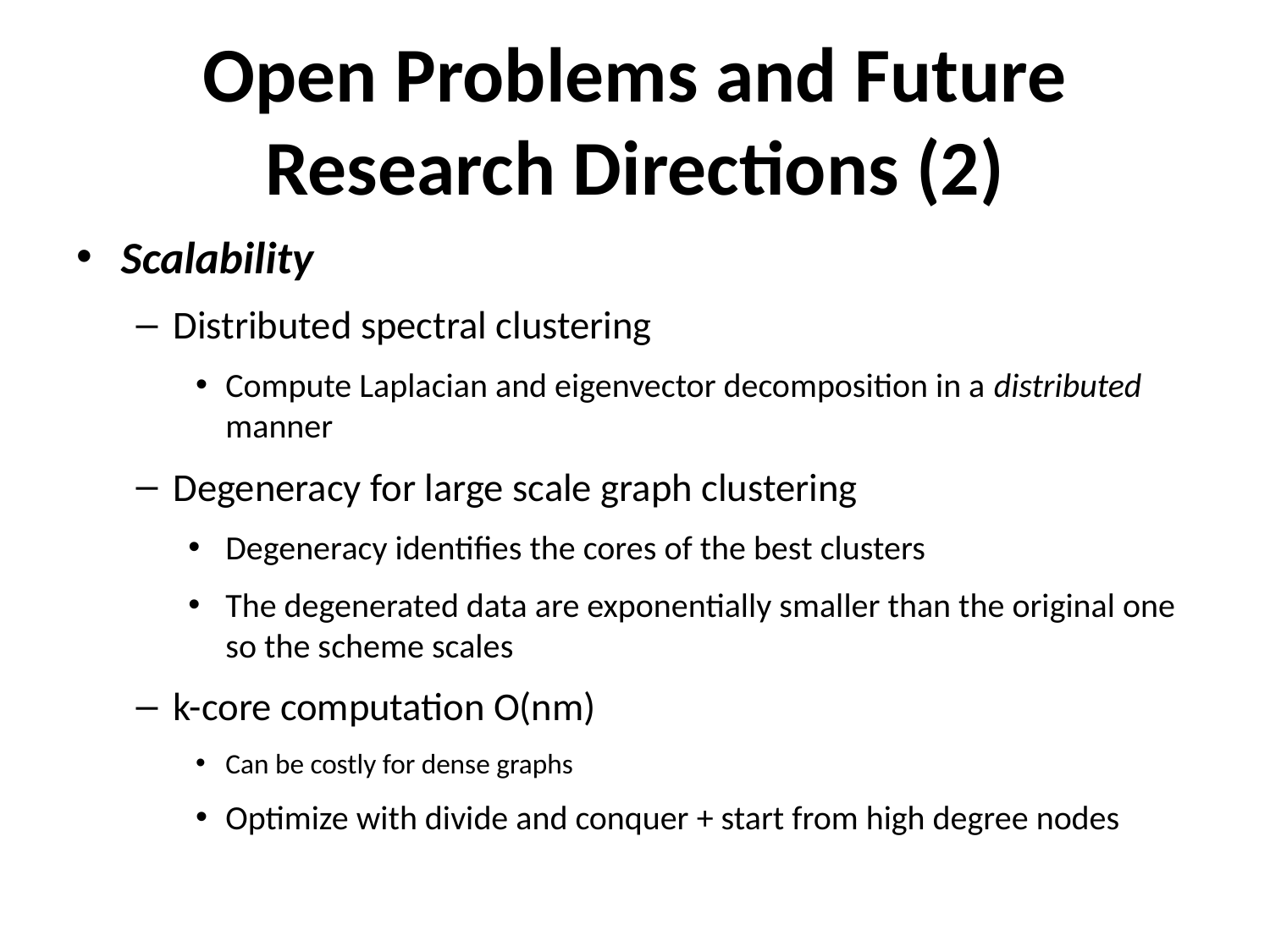

# Open Problems and Future Research Directions (2)
Scalability
Distributed spectral clustering
Compute Laplacian and eigenvector decomposition in a distributed manner
Degeneracy for large scale graph clustering
Degeneracy identifies the cores of the best clusters
The degenerated data are exponentially smaller than the original one so the scheme scales
k-core computation O(nm)
Can be costly for dense graphs
Optimize with divide and conquer + start from high degree nodes